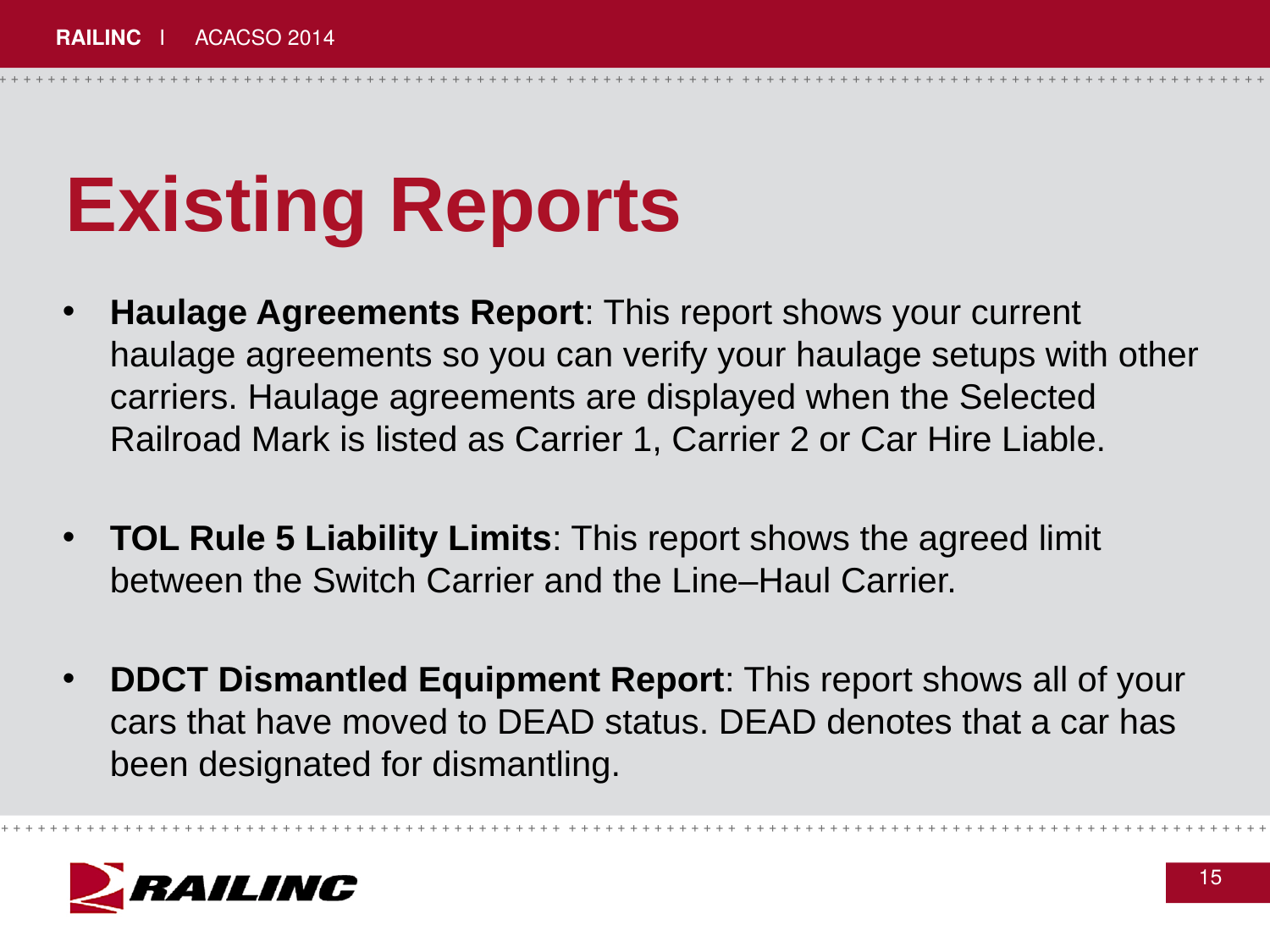

# Existing Reports
Haulage Agreements Report: This report shows your current haulage agreements so you can verify your haulage setups with other carriers. Haulage agreements are displayed when the Selected Railroad Mark is listed as Carrier 1, Carrier 2 or Car Hire Liable.

TOL Rule 5 Liability Limits: This report shows the agreed limit between the Switch Carrier and the Line–Haul Carrier.

DDCT Dismantled Equipment Report: This report shows all of your cars that have moved to DEAD status. DEAD denotes that a car has been designated for dismantling.

15